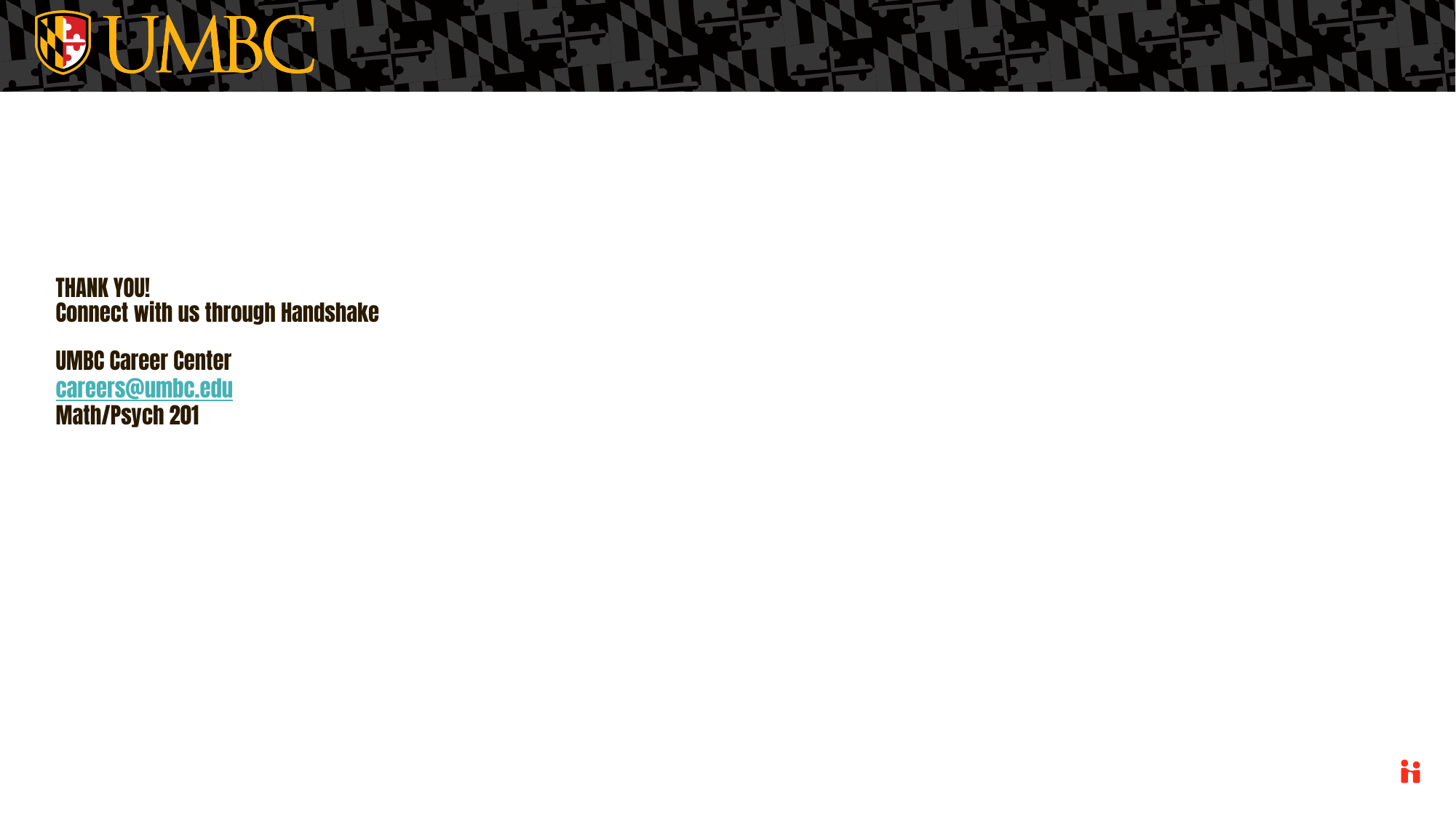

THANK YOU!
Connect with us through Handshake

UMBC Career Center
careers@umbc.edu
Math/Psych 201